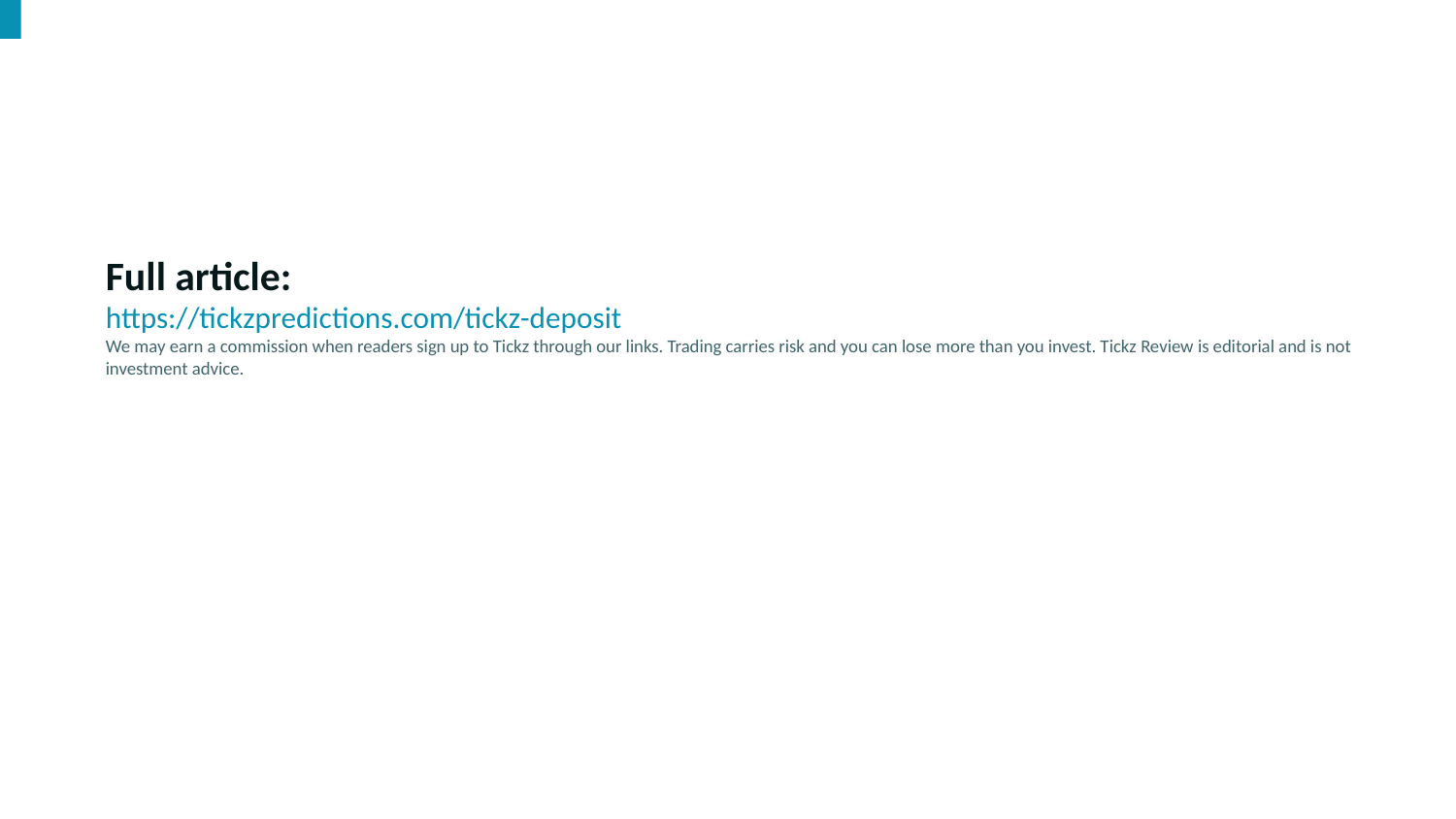

Full article:
https://tickzpredictions.com/tickz-deposit
We may earn a commission when readers sign up to Tickz through our links. Trading carries risk and you can lose more than you invest. Tickz Review is editorial and is not investment advice.